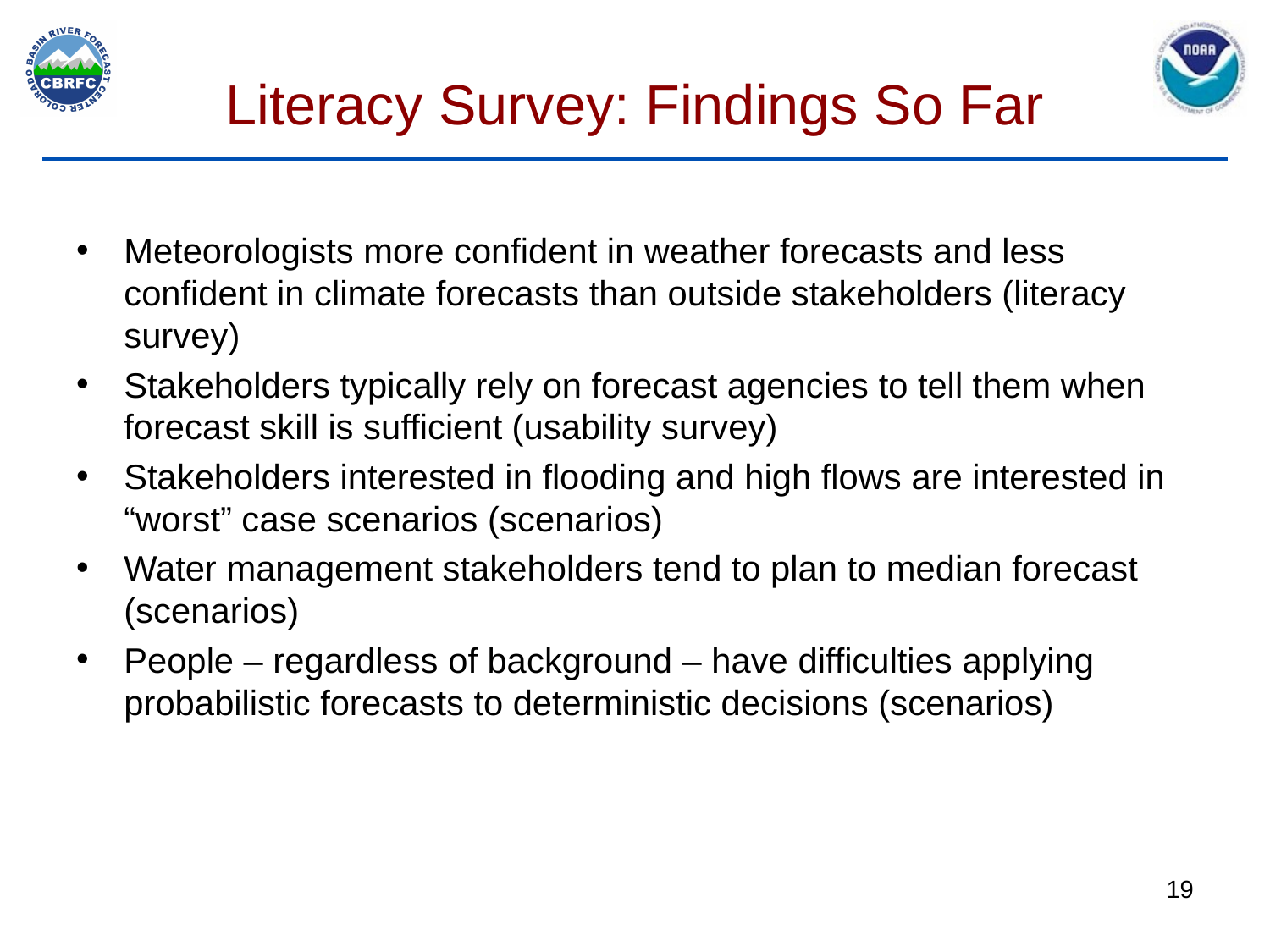

# Literacy Survey: Findings So Far
Meteorologists more confident in weather forecasts and less confident in climate forecasts than outside stakeholders (literacy survey)
Stakeholders typically rely on forecast agencies to tell them when forecast skill is sufficient (usability survey)
Stakeholders interested in flooding and high flows are interested in “worst” case scenarios (scenarios)
Water management stakeholders tend to plan to median forecast (scenarios)
People – regardless of background – have difficulties applying probabilistic forecasts to deterministic decisions (scenarios)

19